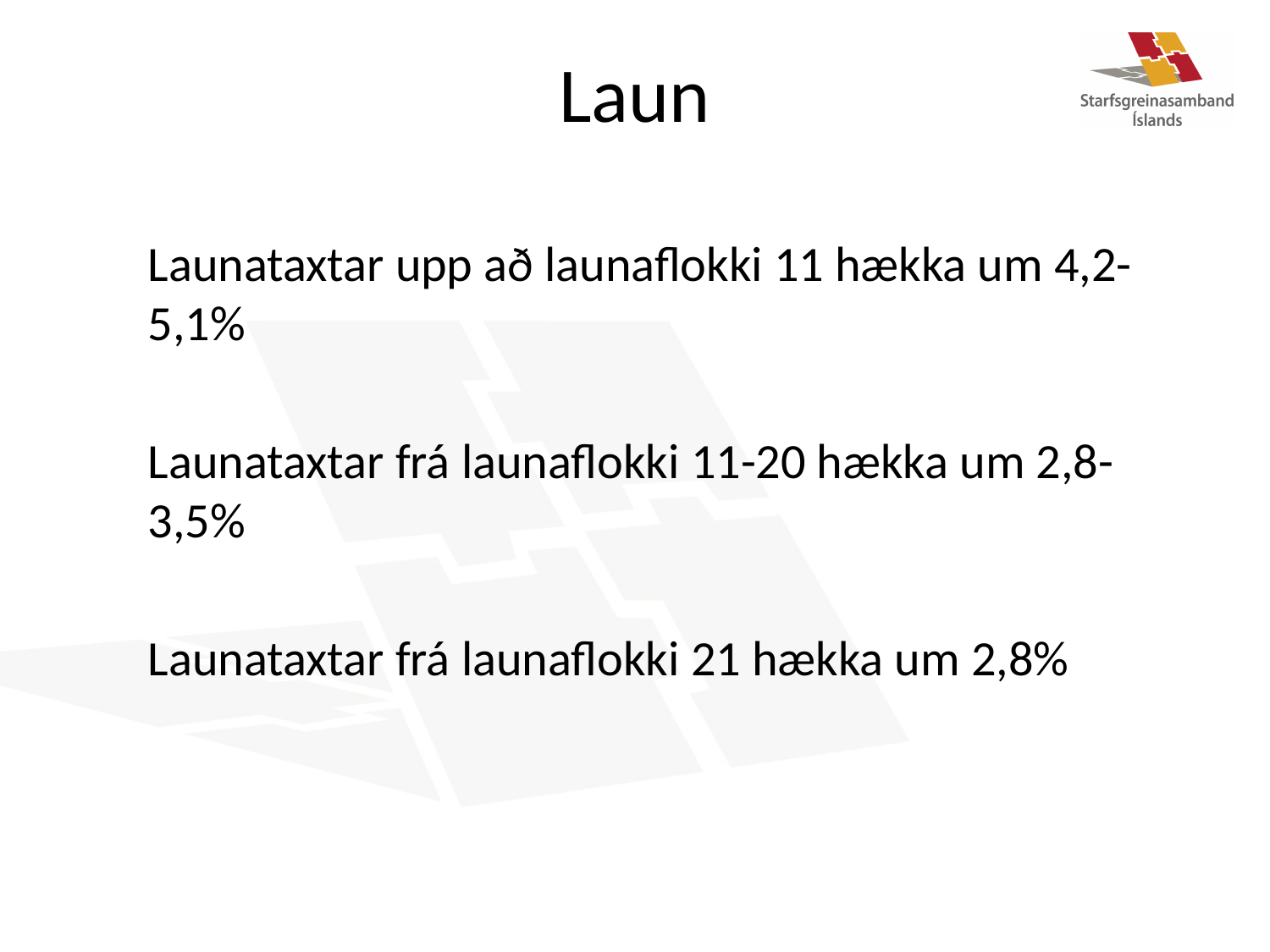

# Laun
Launataxtar upp að launaflokki 11 hækka um 4,2-5,1%

Launataxtar frá launaflokki 11-20 hækka um 2,8-3,5%

Launataxtar frá launaflokki 21 hækka um 2,8%